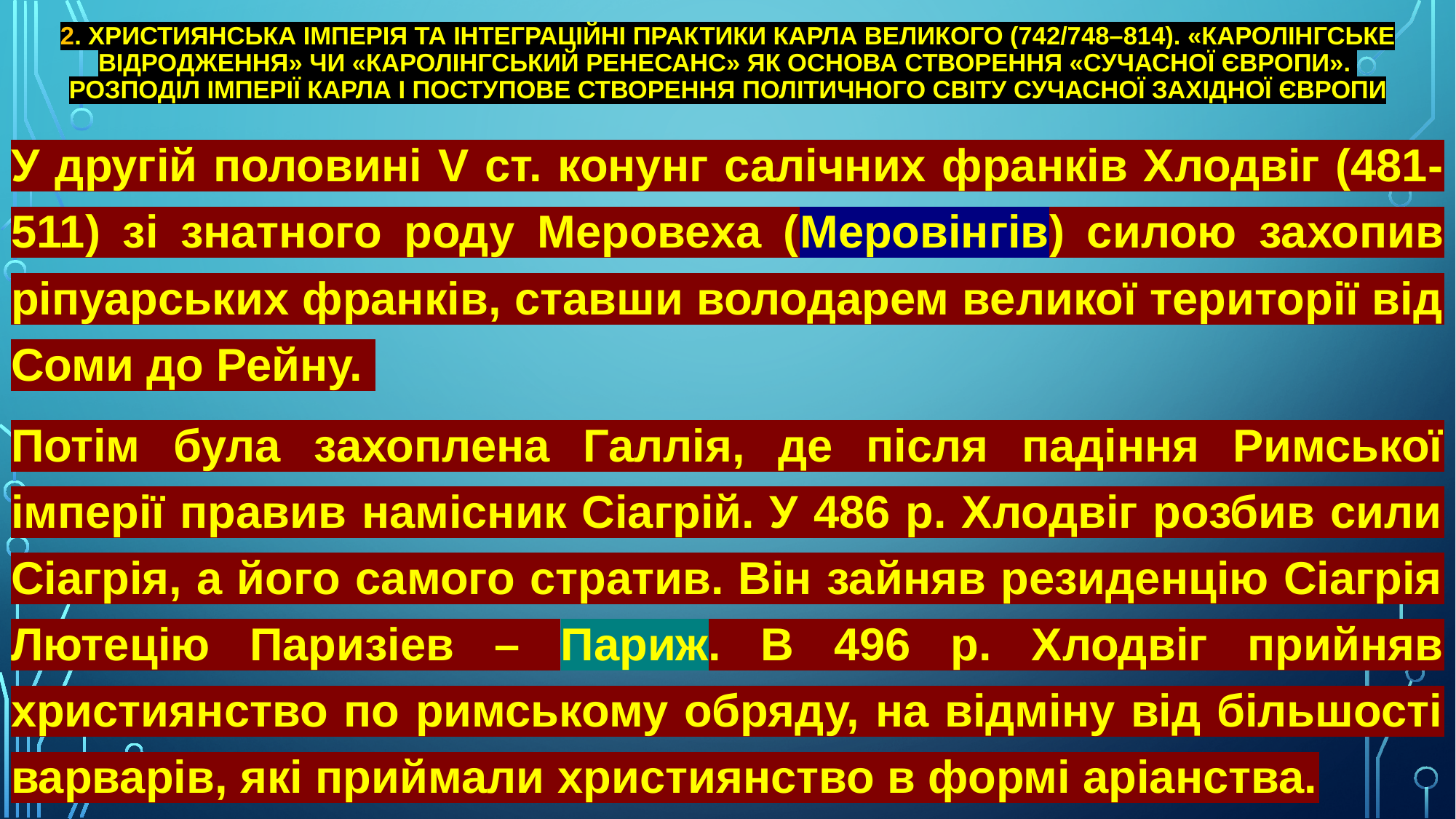

# 2. Християнська імперія та інтеграційні практики Карла Великого (742/748–814). «Каролінгське відродження» чи «Каролінгський ренесанс» як основа створення «сучасної Європи». Розподіл імперії Карла і поступове створення політичного світу сучасної Західної Європи
У другій половині V ст. конунг салічних франків Хлодвіг (481-511) зі знатного роду Меровеха (Меровінгів) силою захопив ріпуарських франків, ставши володарем великої території від Соми до Рейну.
Потім була захоплена Галлія, де після падіння Римської імперії правив намісник Сіагрій. У 486 р. Хлодвіг розбив сили Сіагрія, а його самого стратив. Він зайняв резиденцію Сіагрія Лютецію Паризіев – Париж. В 496 р. Хлодвіг прийняв християнство по римському обряду, на відміну від більшості варварів, які приймали християнство в формі аріанства.